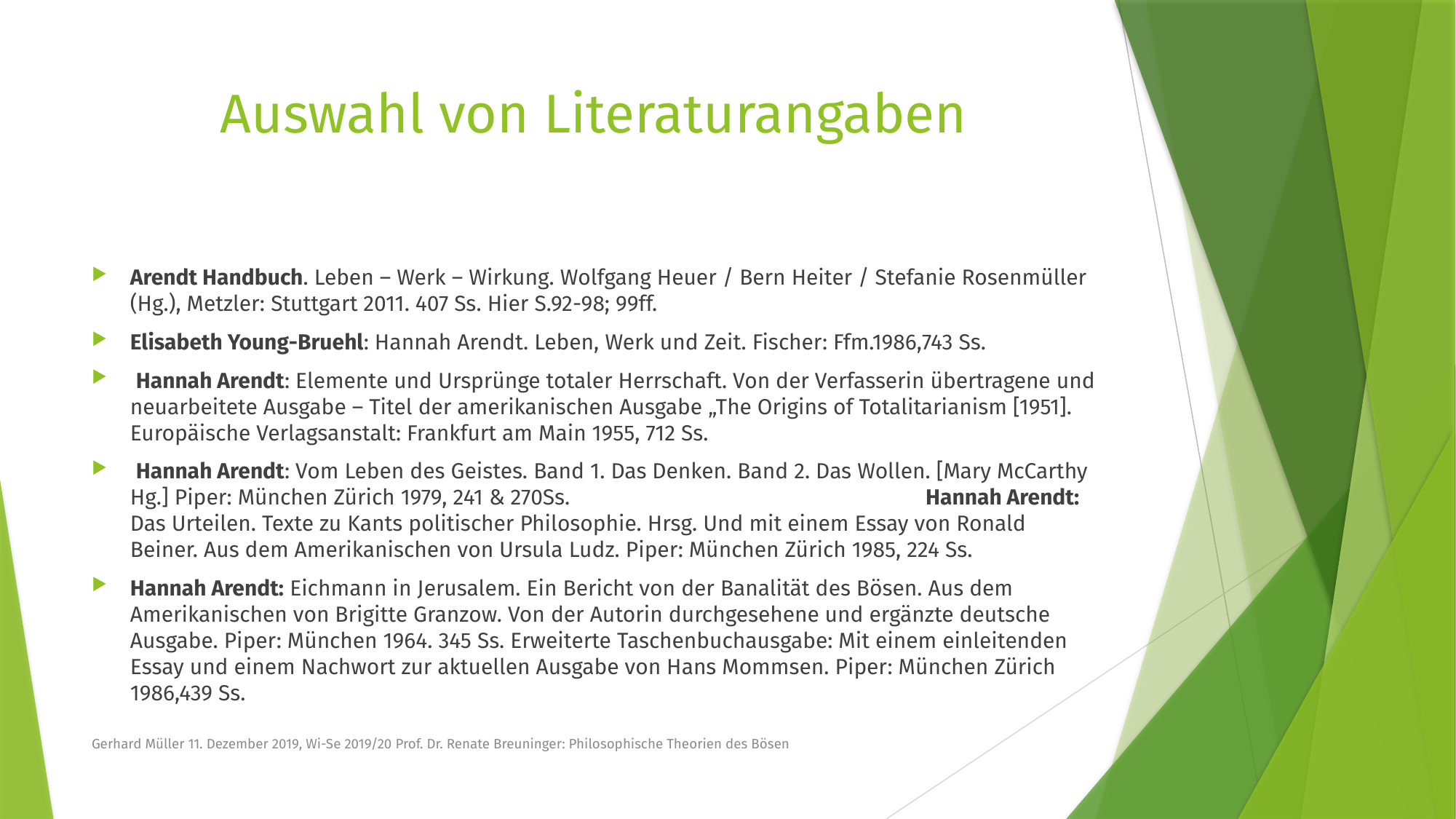

# Auswahl von Literaturangaben
Arendt Handbuch. Leben – Werk – Wirkung. Wolfgang Heuer / Bern Heiter / Stefanie Rosenmüller (Hg.), Metzler: Stuttgart 2011. 407 Ss. Hier S.92-98; 99ff.
Elisabeth Young-Bruehl: Hannah Arendt. Leben, Werk und Zeit. Fischer: Ffm.1986,743 Ss.
 Hannah Arendt: Elemente und Ursprünge totaler Herrschaft. Von der Verfasserin übertragene und neuarbeitete Ausgabe – Titel der amerikanischen Ausgabe „The Origins of Totalitarianism [1951]. Europäische Verlagsanstalt: Frankfurt am Main 1955, 712 Ss.
 Hannah Arendt: Vom Leben des Geistes. Band 1. Das Denken. Band 2. Das Wollen. [Mary McCarthy Hg.] Piper: München Zürich 1979, 241 & 270Ss.                                                             Hannah Arendt: Das Urteilen. Texte zu Kants politischer Philosophie. Hrsg. Und mit einem Essay von Ronald Beiner. Aus dem Amerikanischen von Ursula Ludz. Piper: München Zürich 1985, 224 Ss.
Hannah Arendt: Eichmann in Jerusalem. Ein Bericht von der Banalität des Bösen. Aus dem Amerikanischen von Brigitte Granzow. Von der Autorin durchgesehene und ergänzte deutsche Ausgabe. Piper: München 1964. 345 Ss. Erweiterte Taschenbuchausgabe: Mit einem einleitenden Essay und einem Nachwort zur aktuellen Ausgabe von Hans Mommsen. Piper: München Zürich 1986,439 Ss.
Gerhard Müller 11. Dezember 2019, Wi-Se 2019/20 Prof. Dr. Renate Breuninger: Philosophische Theorien des Bösen